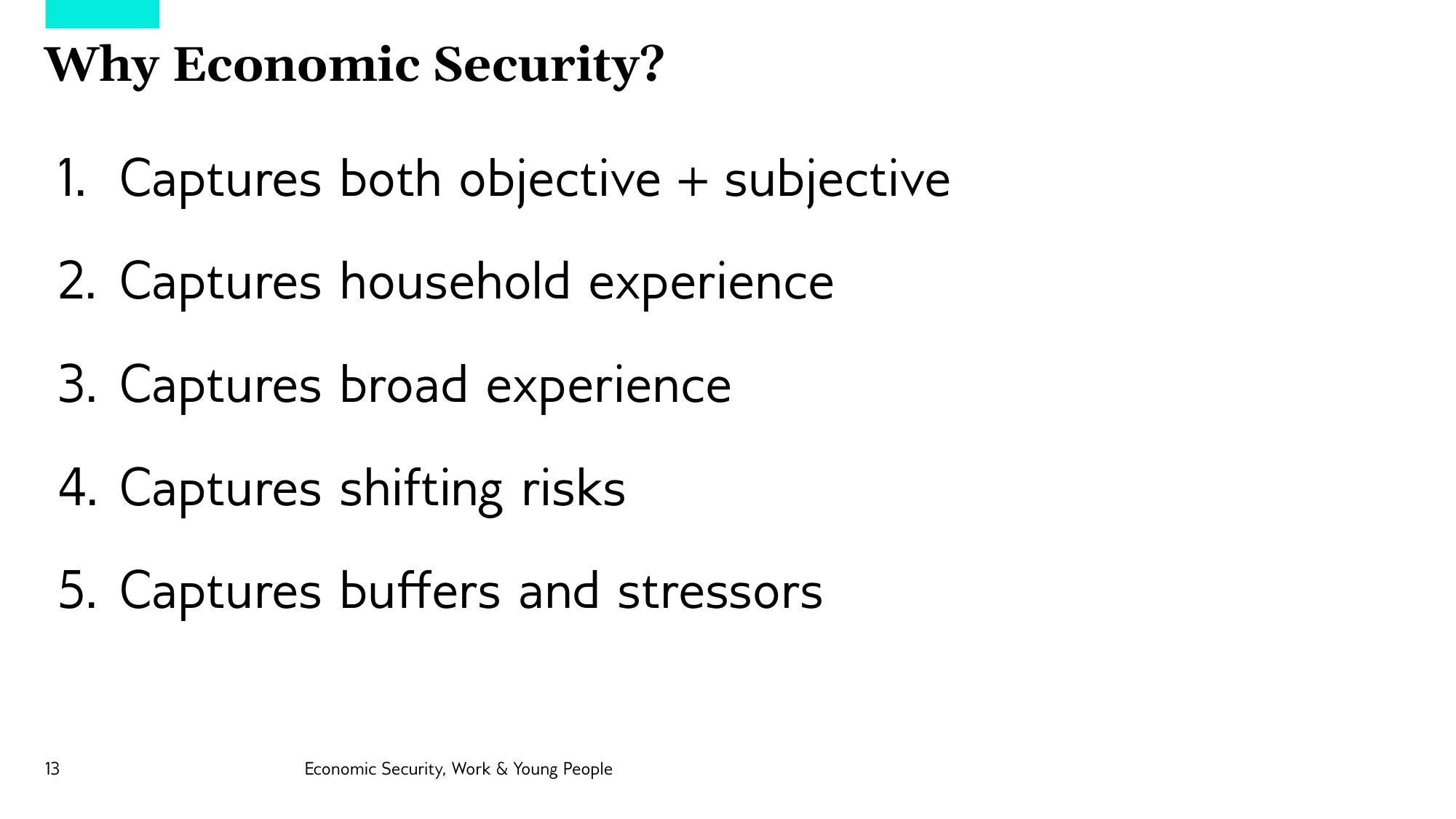

# Why Economic Security?
Captures both objective + subjective
Captures household experience
Captures broad experience
Captures shifting risks
Captures buffers and stressors
13
Economic Security, Work & Young People